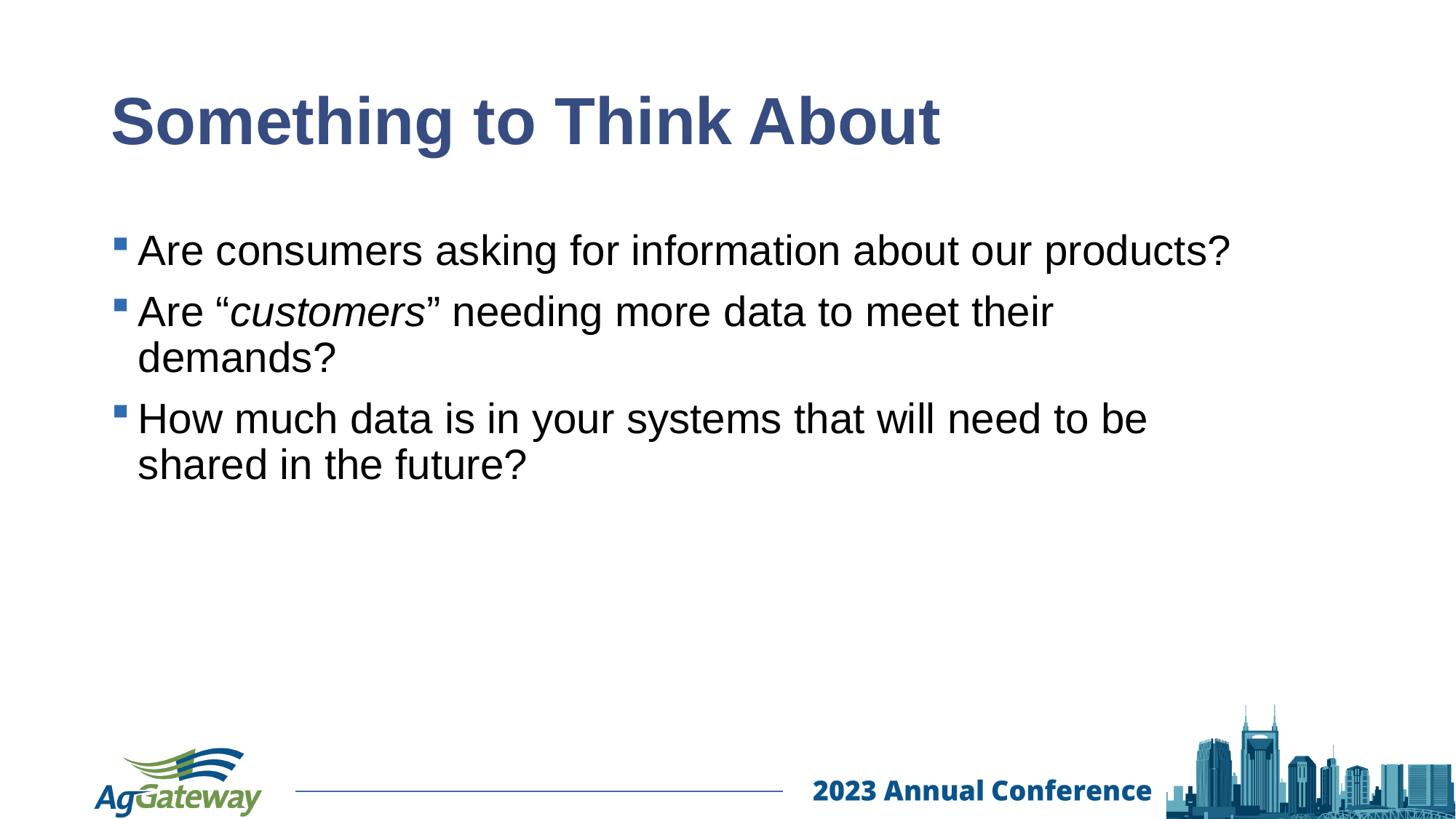

# Something to Think About
Are consumers asking for information about our products?
Are “customers” needing more data to meet their demands?
How much data is in your systems that will need to be shared in the future?